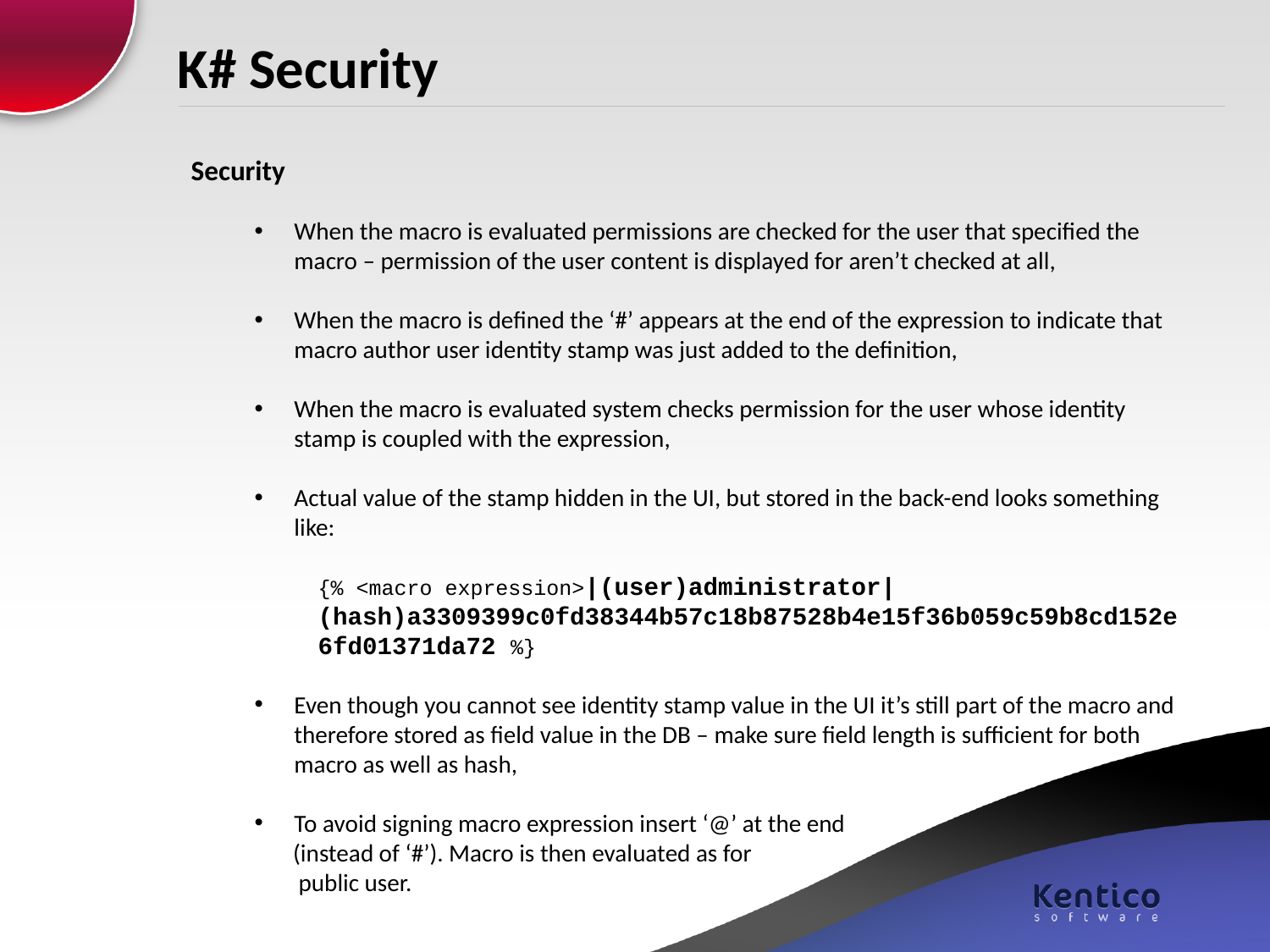

# K# Security
Security

When the macro is evaluated permissions are checked for the user that specified the macro – permission of the user content is displayed for aren’t checked at all,

When the macro is defined the ‘#’ appears at the end of the expression to indicate that macro author user identity stamp was just added to the definition,

When the macro is evaluated system checks permission for the user whose identity stamp is coupled with the expression,

Actual value of the stamp hidden in the UI, but stored in the back-end looks something like:

{% <macro expression>|(user)administrator|(hash)a3309399c0fd38344b57c18b87528b4e15f36b059c59b8cd152e6fd01371da72 %}

Even though you cannot see identity stamp value in the UI it’s still part of the macro and therefore stored as field value in the DB – make sure field length is sufficient for both macro as well as hash,

To avoid signing macro expression insert ‘@’ at the end
       (instead of ‘#’). Macro is then evaluated as for
        public user.